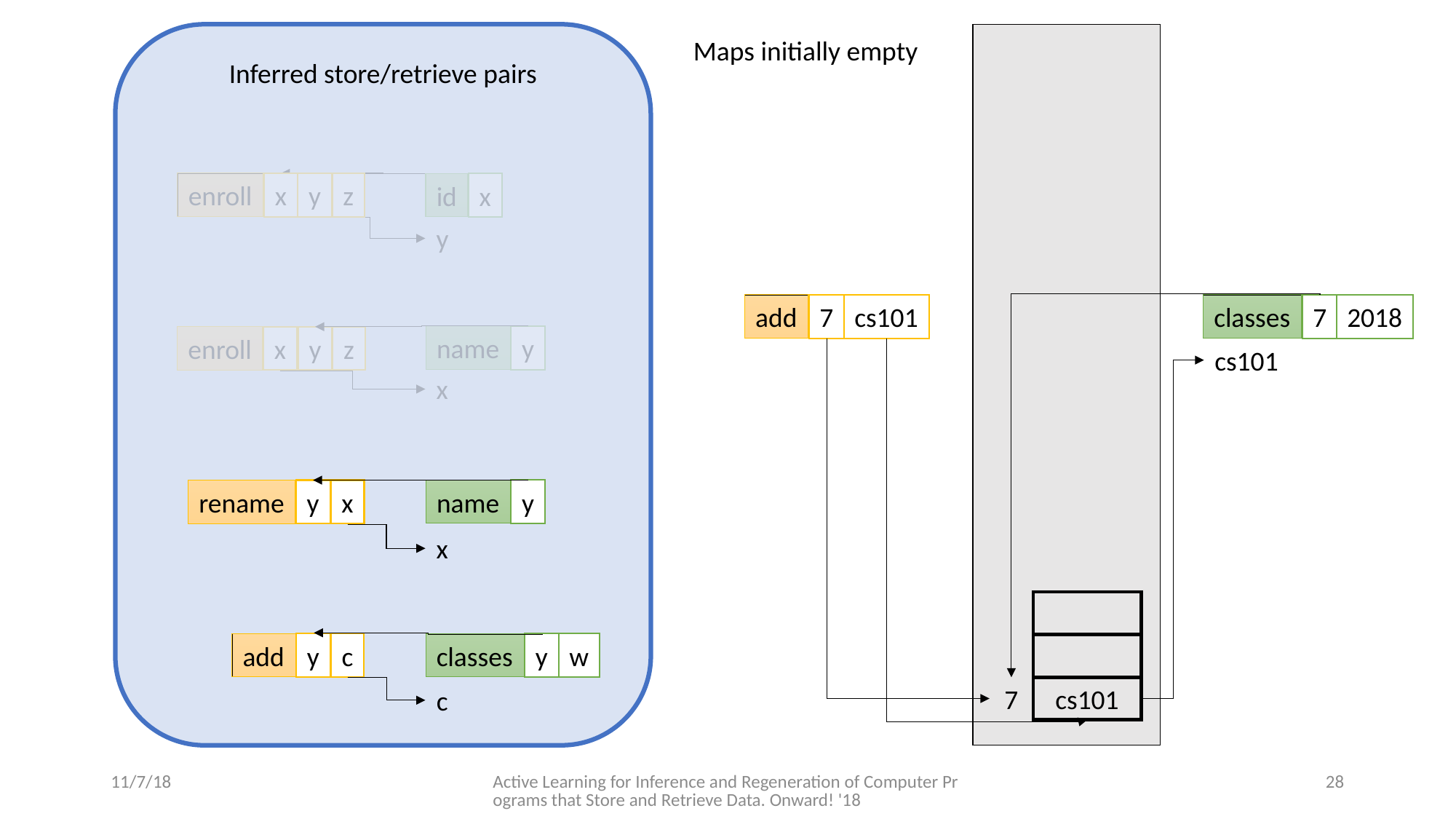

Inferred store/retrieve pairs
enroll
x
y
z
id
x
y
name
y
x
enroll
x
y
z
name
y
x
rename
y
x
add
y
c
classes
y
w
c

Maps initially empty

add
7
cs101
classes
7
2018
cs101

7
cs101
11/7/18
Active Learning for Inference and Regeneration of Computer Programs that Store and Retrieve Data. Onward! '18
28